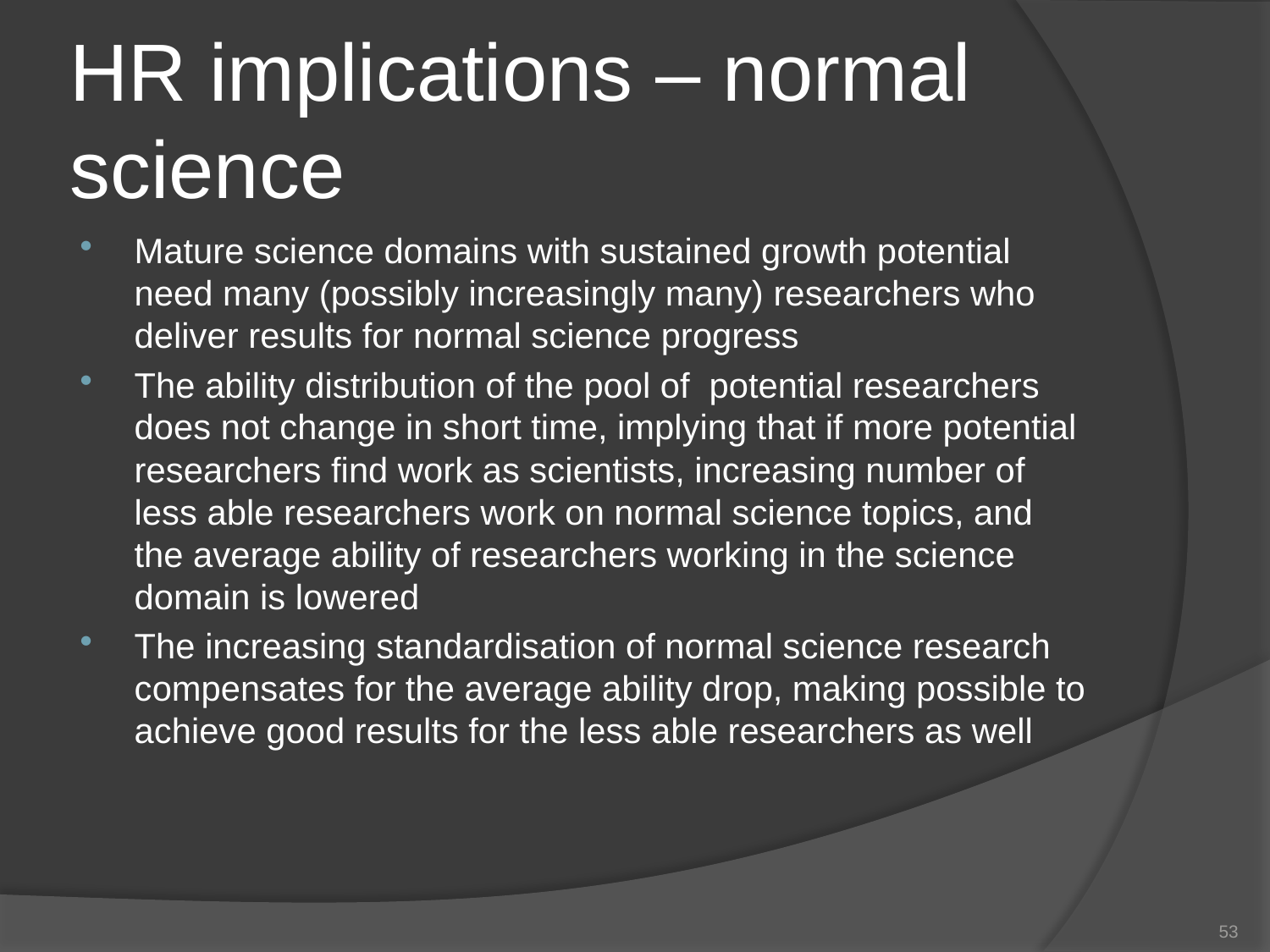

# HR implications – normal science
Mature science domains with sustained growth potential need many (possibly increasingly many) researchers who deliver results for normal science progress
The ability distribution of the pool of  potential researchers does not change in short time, implying that if more potential researchers find work as scientists, increasing number of less able researchers work on normal science topics, and the average ability of researchers working in the science domain is lowered
The increasing standardisation of normal science research compensates for the average ability drop, making possible to achieve good results for the less able researchers as well
53